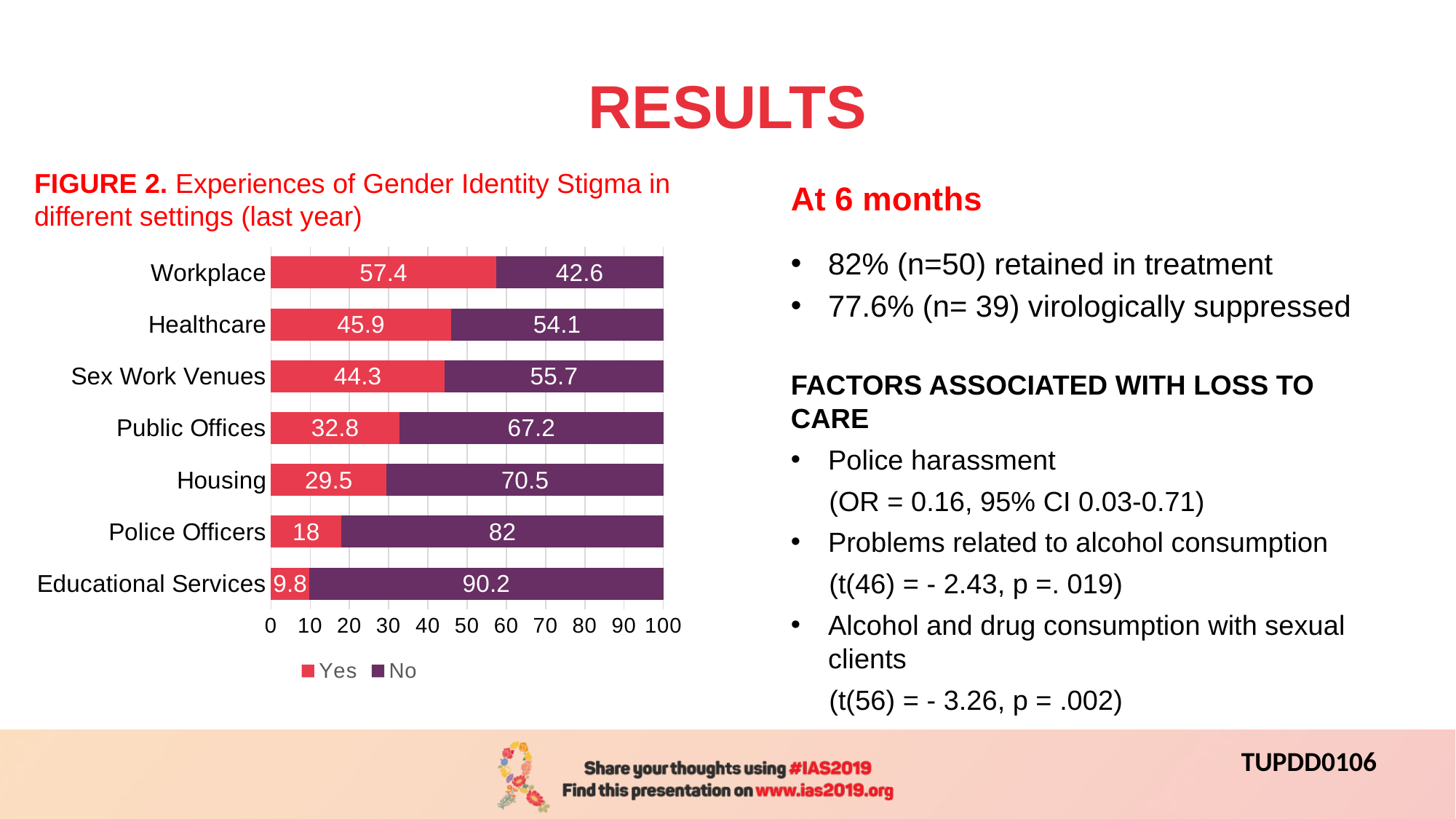

# RESULTS
FIGURE 2. Experiences of Gender Identity Stigma in different settings (last year)
At 6 months

82% (n=50) retained in treatment
77.6% (n= 39) virologically suppressed

FACTORS ASSOCIATED WITH LOSS TO CARE
Police harassment
     (OR = 0.16, 95% CI 0.03-0.71)
Problems related to alcohol consumption
     (t(46) = - 2.43, p =. 019)
Alcohol and drug consumption with sexual clients
     (t(56) = - 3.26, p = .002)

### Chart

| Category | Yes | No |
|---|---|---|
| Educational Services | 9.8 | 90.2 |
| Police Officers | 18.0 | 82.0 |
| Housing | 29.5 | 70.5 |
| Public Offices | 32.8 | 67.2 |
| Sex Work Venues | 44.3 | 55.7 |
| Healthcare | 45.9 | 54.1 |
| Workplace | 57.4 | 42.6 |
TUPDD0106